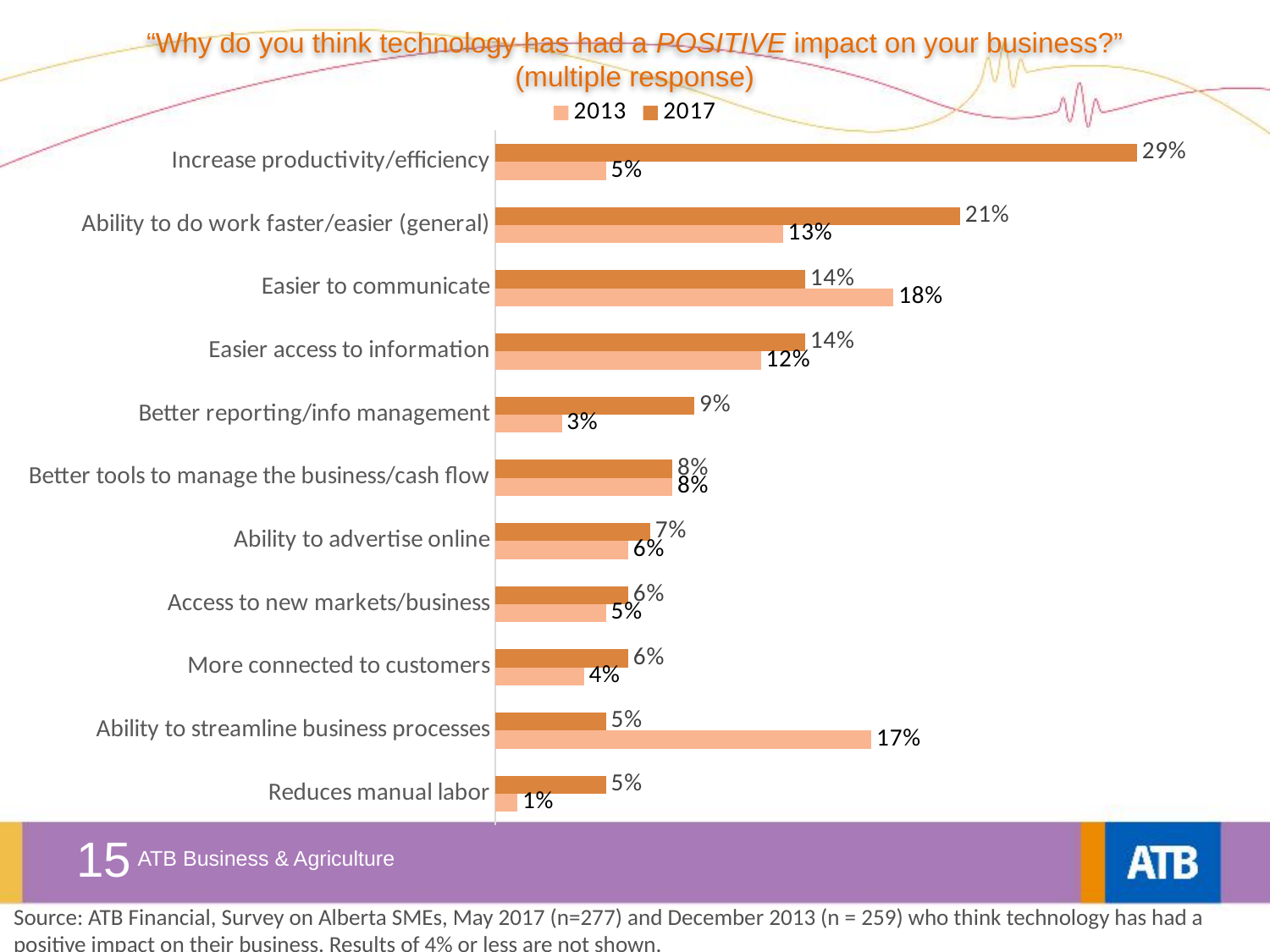

“Why do you think technology has had a POSITIVE impact on your business?”
(multiple response)

### Chart

| Category | 2017 | 2013 |
|---|---|---|
| Increase productivity/efficiency | 0.29 | 0.05 |
| Ability to do work faster/easier (general) | 0.21 | 0.13 |
| Easier to communicate | 0.14 | 0.18 |
| Easier access to information | 0.14 | 0.12 |
| Better reporting/info management | 0.09 | 0.03 |
| Better tools to manage the business/cash flow | 0.08 | 0.08 |
| Ability to advertise online | 0.07 | 0.06 |
| Access to new markets/business | 0.06 | 0.05 |
| More connected to customers | 0.06 | 0.04 |
| Ability to streamline business processes | 0.05 | 0.17 |
| Reduces manual labor | 0.05 | 0.01 |
15
ATB Business & Agriculture
Source: ATB Financial, Survey on Alberta SMEs, May 2017 (n=277) and December 2013 (n = 259) who think technology has had a positive impact on their business. Results of 4% or less are not shown.